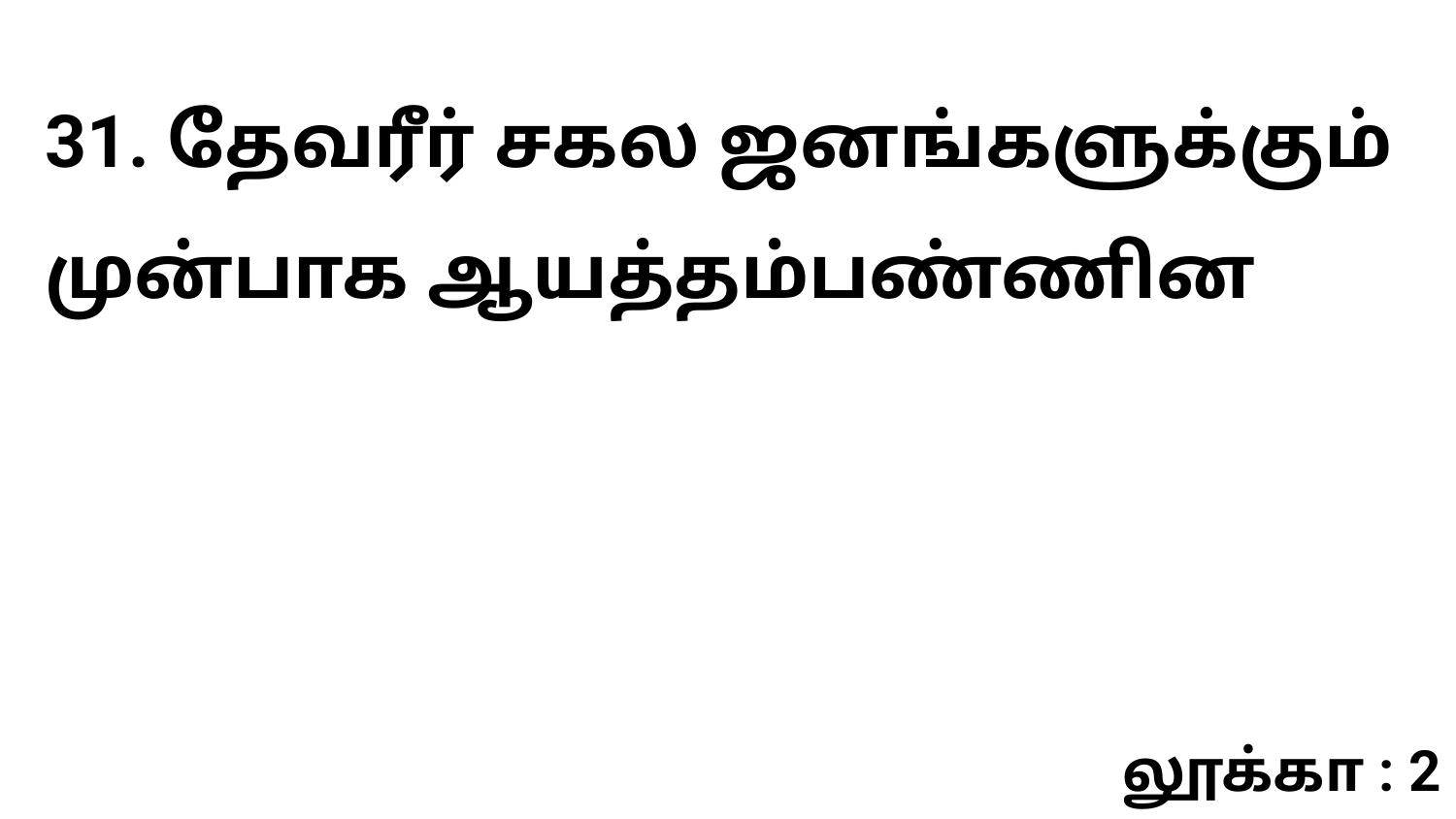

31. தேவரீர் சகல ஜனங்களுக்கும் முன்பாக ஆயத்தம்பண்ணின
லூக்கா : 2